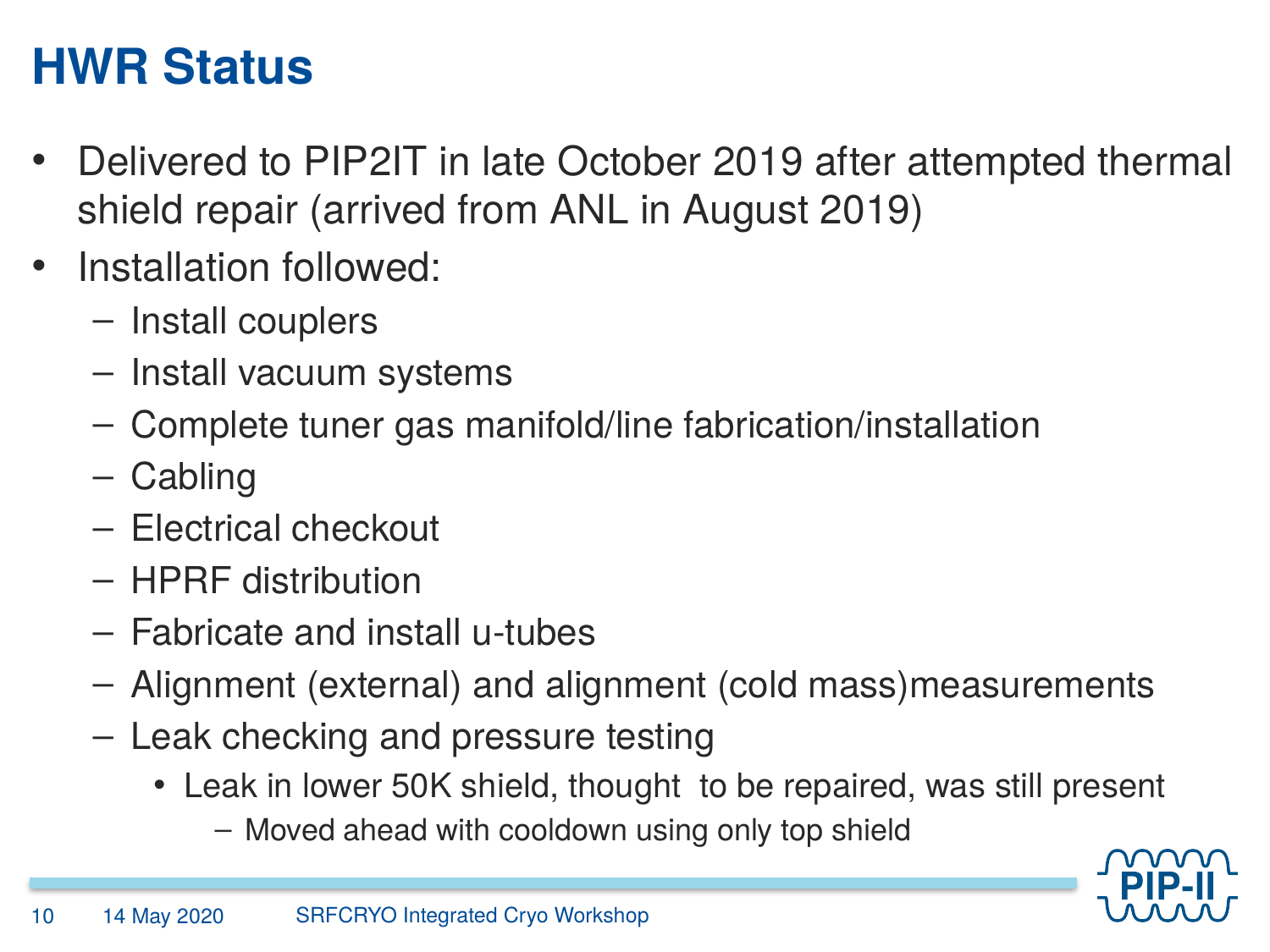

# HWR Status
Delivered to PIP2IT in late October 2019 after attempted thermal shield repair (arrived from ANL in August 2019)
Installation followed:
Install couplers
Install vacuum systems
Complete tuner gas manifold/line fabrication/installation
Cabling
Electrical checkout
HPRF distribution
Fabricate and install u-tubes
Alignment (external) and alignment (cold mass)measurements
Leak checking and pressure testing
Leak in lower 50K shield, thought  to be repaired, was still present
Moved ahead with cooldown using only top shield

SRFCRYO Integrated Cryo Workshop
14 May 2020
10